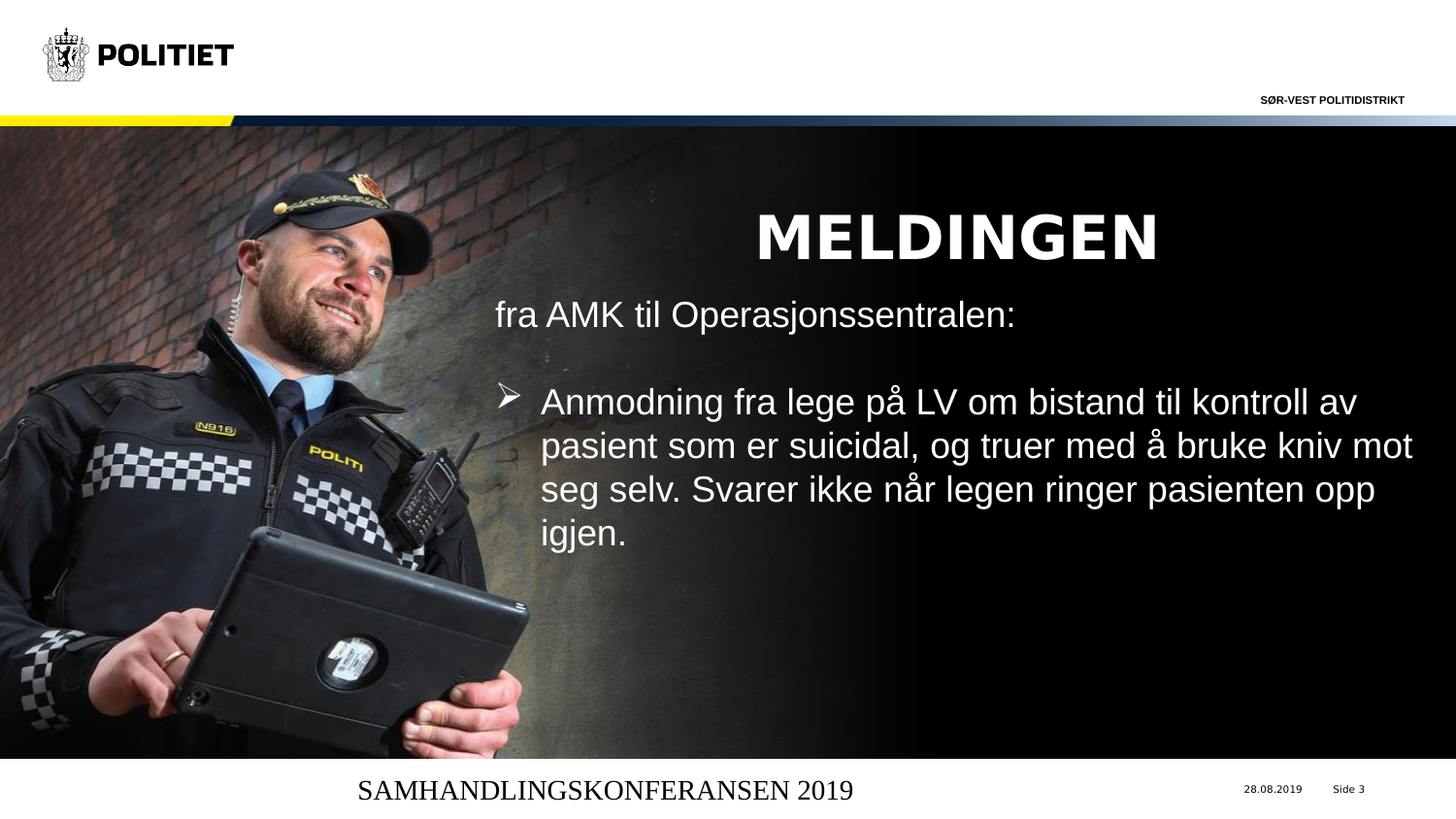

# MELDINGEN
fra AMK til Operasjonssentralen:

Anmodning fra lege på LV om bistand til kontroll av pasient som er suicidal, og truer med å bruke kniv mot seg selv. Svarer ikke når legen ringer pasienten opp igjen.

SAMHANDLINGSKONFERANSEN 2019
28.08.2019
Side 3